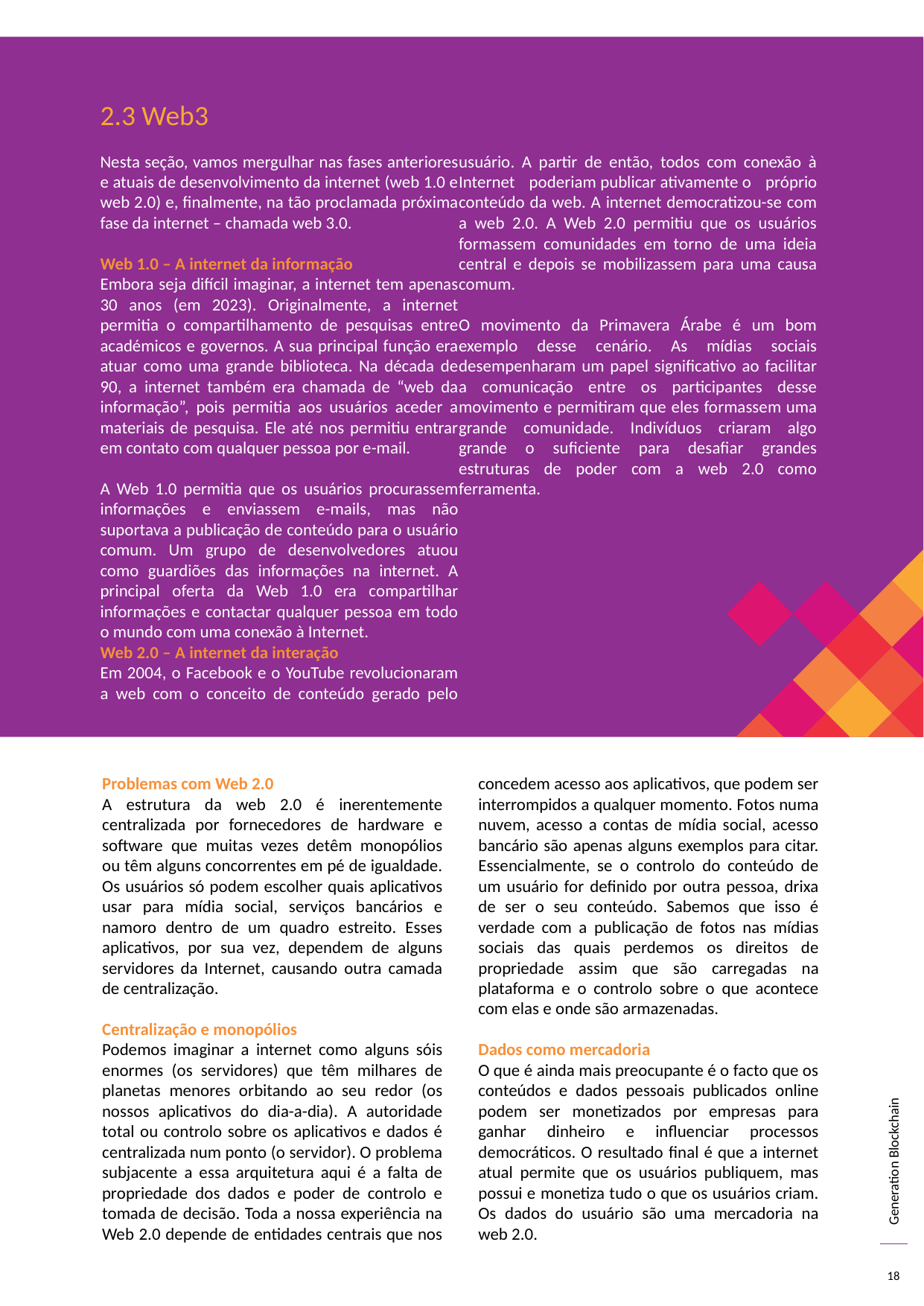

2.3 Web3
Nesta seção, vamos mergulhar nas fases anteriores e atuais de desenvolvimento da internet (web 1.0 e web 2.0) e, finalmente, na tão proclamada próxima fase da internet – chamada web 3.0.
Web 1.0 – A internet da informação
Embora seja difícil imaginar, a internet tem apenas 30 anos (em 2023). Originalmente, a internet permitia o compartilhamento de pesquisas entre académicos e governos. A sua principal função era atuar como uma grande biblioteca. Na década de 90, a internet também era chamada de “web da informação”, pois permitia aos usuários aceder a materiais de pesquisa. Ele até nos permitiu entrar em contato com qualquer pessoa por e-mail.

A Web 1.0 permitia que os usuários procurassem informações e enviassem e-mails, mas não suportava a publicação de conteúdo para o usuário comum. Um grupo de desenvolvedores atuou como guardiões das informações na internet. A principal oferta da Web 1.0 era compartilhar informações e contactar qualquer pessoa em todo o mundo com uma conexão à Internet.
Web 2.0 – A internet da interação
Em 2004, o Facebook e o YouTube revolucionaram a web com o conceito de conteúdo gerado pelo usuário. A partir de então, todos com conexão à Internet poderiam publicar ativamente o próprio conteúdo da web. A internet democratizou-se com a web 2.0. A Web 2.0 permitiu que os usuários formassem comunidades em torno de uma ideia central e depois se mobilizassem para uma causa comum.

O movimento da Primavera Árabe é um bom exemplo desse cenário. As mídias sociais desempenharam um papel significativo ao facilitar a comunicação entre os participantes desse movimento e permitiram que eles formassem uma grande comunidade. Indivíduos criaram algo grande o suficiente para desafiar grandes estruturas de poder com a web 2.0 como ferramenta.

Problemas com Web 2.0
A estrutura da web 2.0 é inerentemente centralizada por fornecedores de hardware e software que muitas vezes detêm monopólios ou têm alguns concorrentes em pé de igualdade. Os usuários só podem escolher quais aplicativos usar para mídia social, serviços bancários e namoro dentro de um quadro estreito. Esses aplicativos, por sua vez, dependem de alguns servidores da Internet, causando outra camada de centralização.

Centralização e monopólios
Podemos imaginar a internet como alguns sóis enormes (os servidores) que têm milhares de planetas menores orbitando ao seu redor (os nossos aplicativos do dia-a-dia). A autoridade total ou controlo sobre os aplicativos e dados é centralizada num ponto (o servidor). O problema subjacente a essa arquitetura aqui é a falta de propriedade dos dados e poder de controlo e tomada de decisão. Toda a nossa experiência na Web 2.0 depende de entidades centrais que nos concedem acesso aos aplicativos, que podem ser interrompidos a qualquer momento. Fotos numa nuvem, acesso a contas de mídia social, acesso bancário são apenas alguns exemplos para citar. Essencialmente, se o controlo do conteúdo de um usuário for definido por outra pessoa, drixa de ser o seu conteúdo. Sabemos que isso é verdade com a publicação de fotos nas mídias sociais das quais perdemos os direitos de propriedade assim que são carregadas na plataforma e o controlo sobre o que acontece com elas e onde são armazenadas.

Dados como mercadoria
O que é ainda mais preocupante é o facto que os conteúdos e dados pessoais publicados online podem ser monetizados por empresas para ganhar dinheiro e influenciar processos democráticos. O resultado final é que a internet atual permite que os usuários publiquem, mas possui e monetiza tudo o que os usuários criam. Os dados do usuário são uma mercadoria na web 2.0.
18